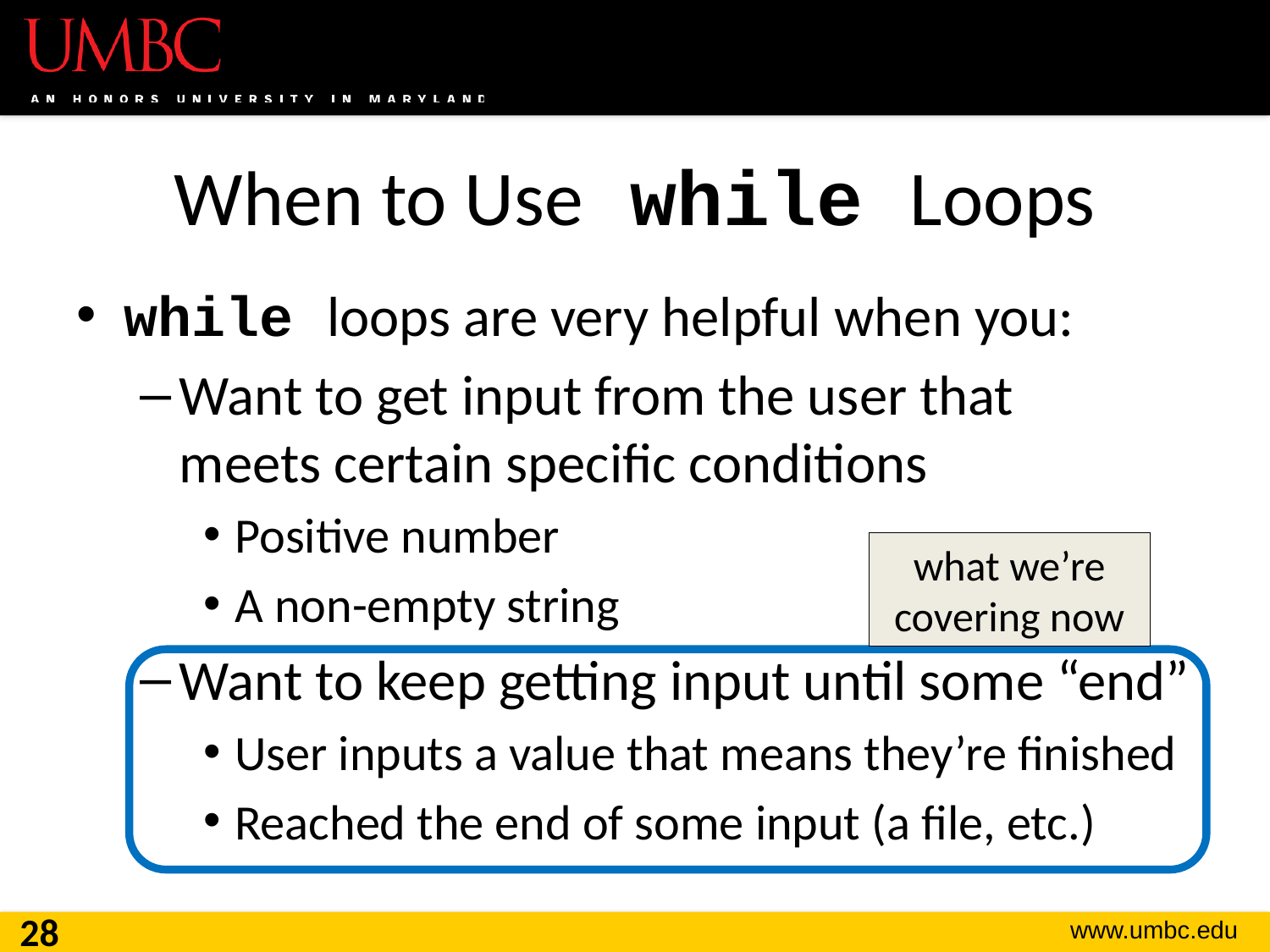

# When to Use while Loops
while loops are very helpful when you:
Want to get input from the user that
meets certain specific conditions
Positive number
A non-empty string
Want to keep getting input until some “end”
User inputs a value that means they’re finished
Reached the end of some input (a file, etc.)
what we’re covering now

28